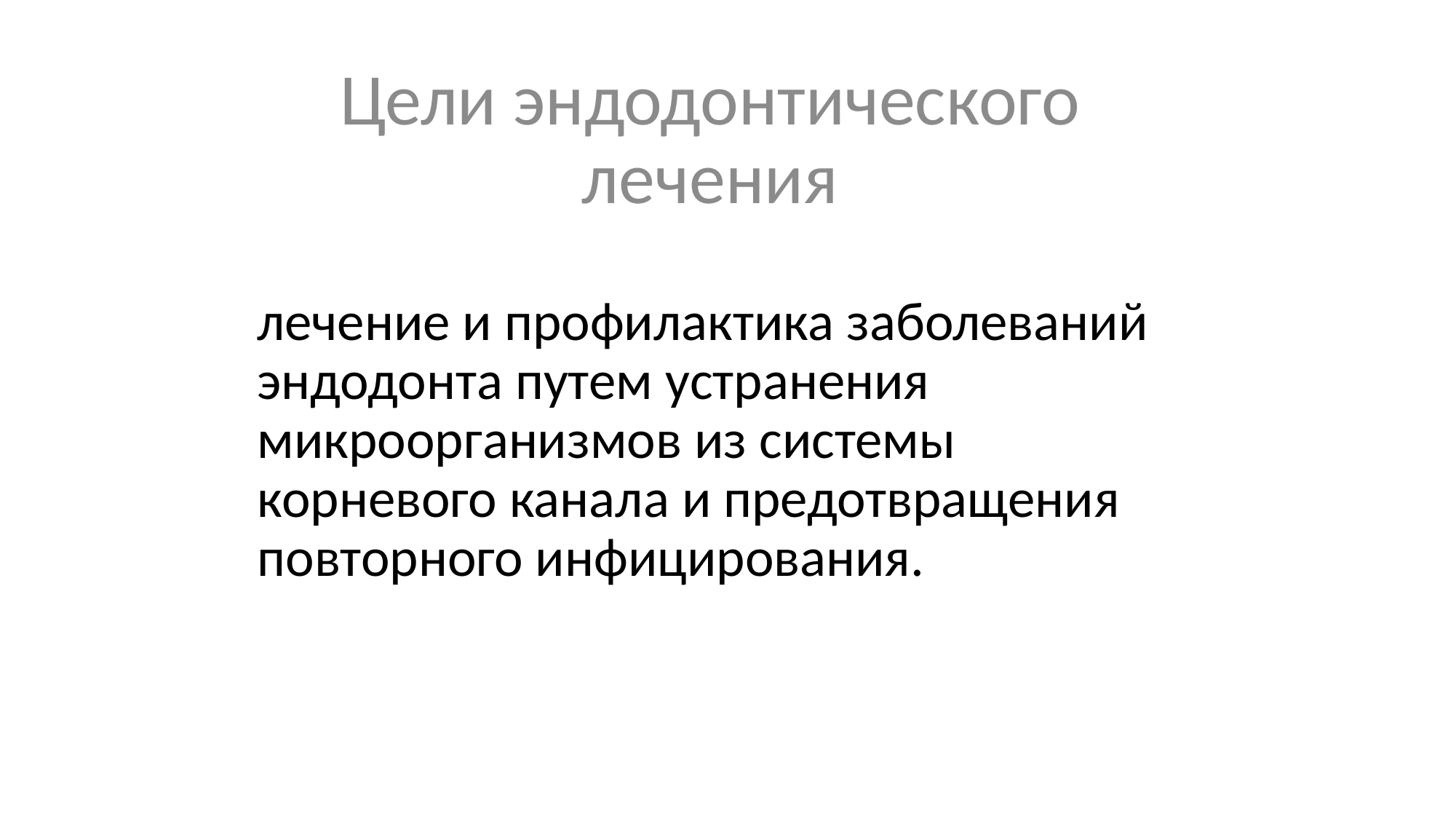

Цели эндодонтического лечения
# лечение и профилактика заболеваний  эндодонта путем устранения микроорганизмов из системы корневого канала и предотвращения повторного инфицирования.